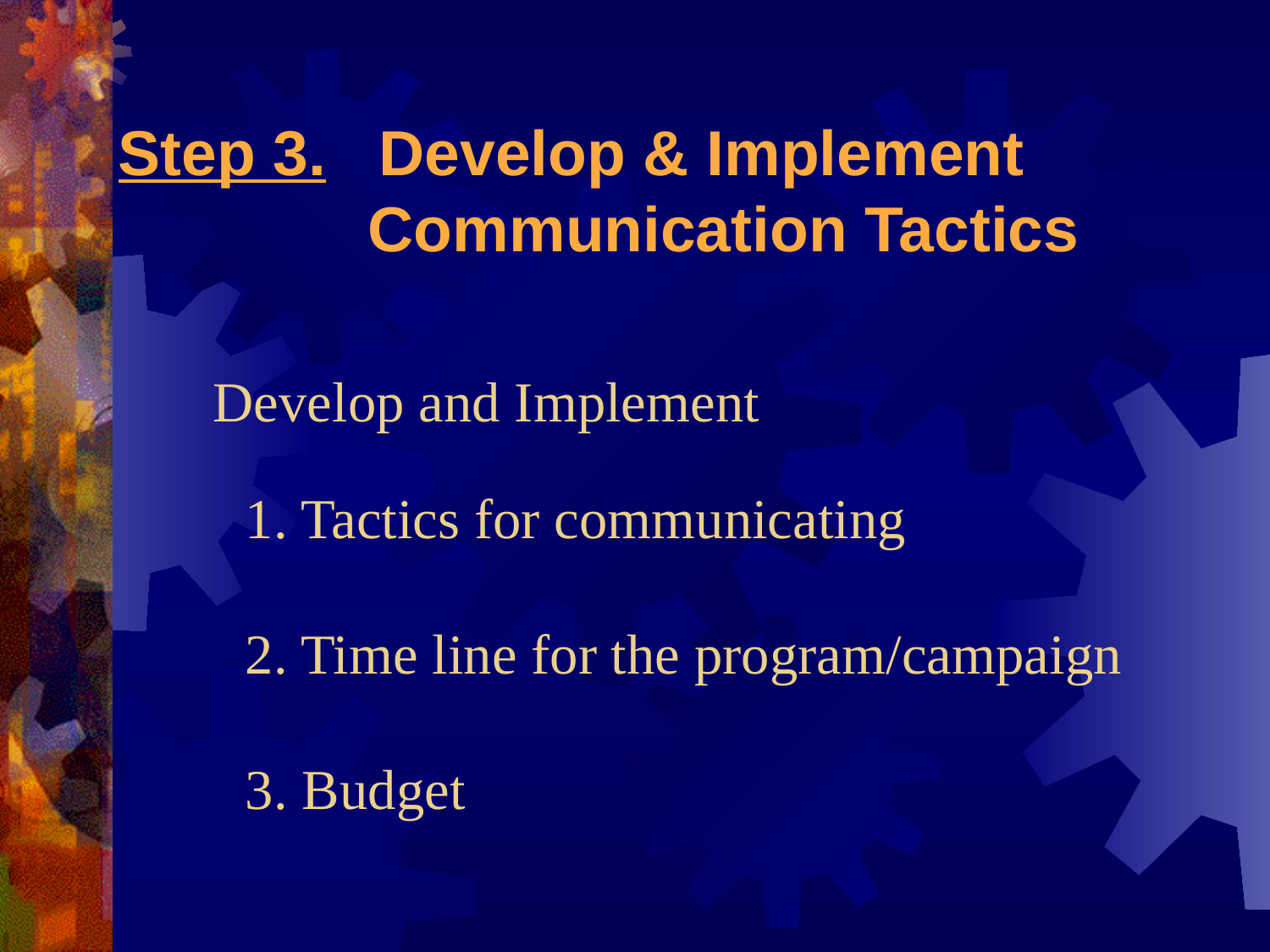

Step 3.   Develop & Implement		       Communication Tactics
Develop and Implement
1. Tactics for communicating

2. Time line for the program/campaign

3. Budget